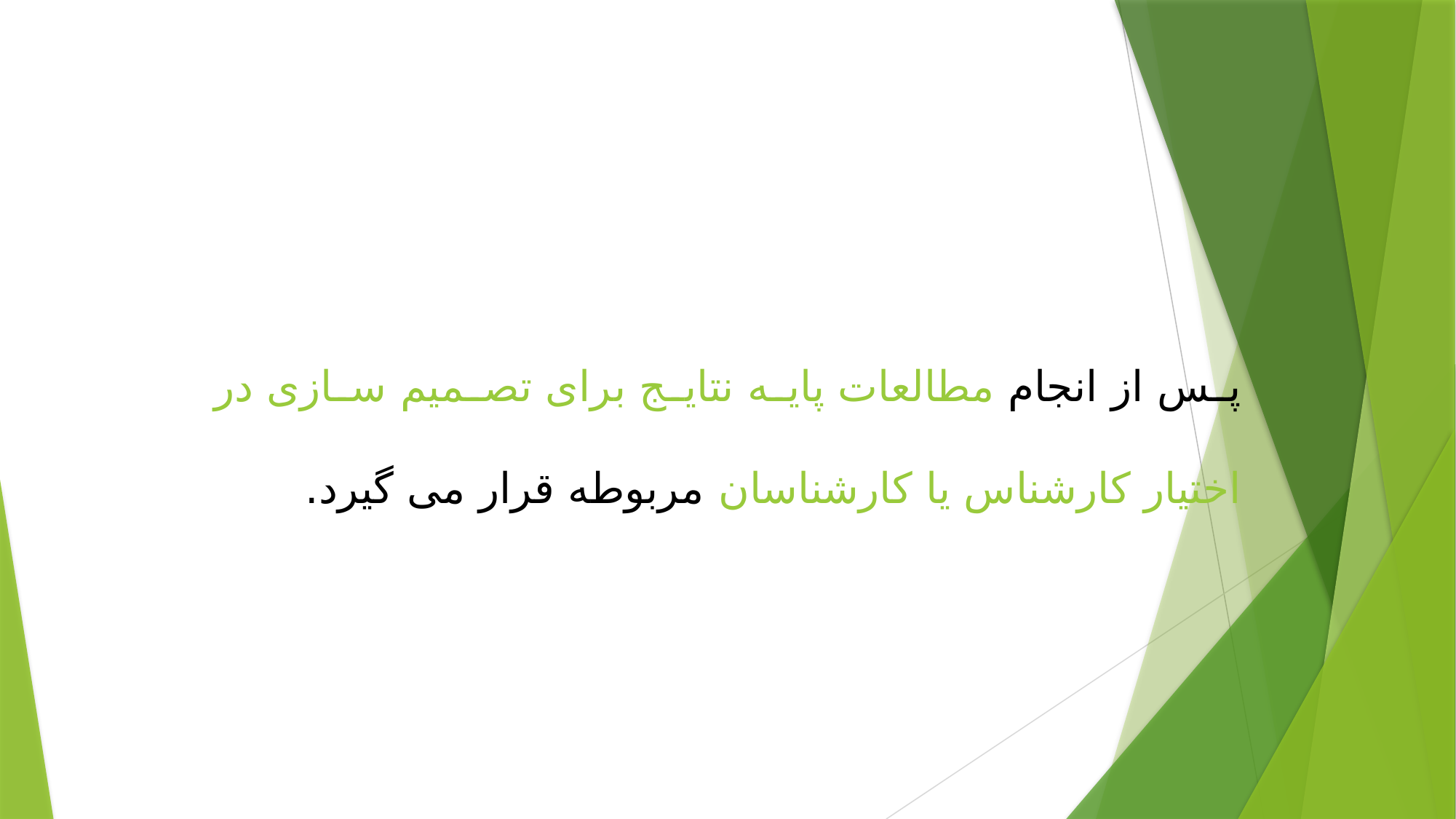

پس از انجام مطالعات پایه نتایج برای تصمیم سازی در اختیار کارشناس یا کارشناسان مربوطه قرار می گیرد.